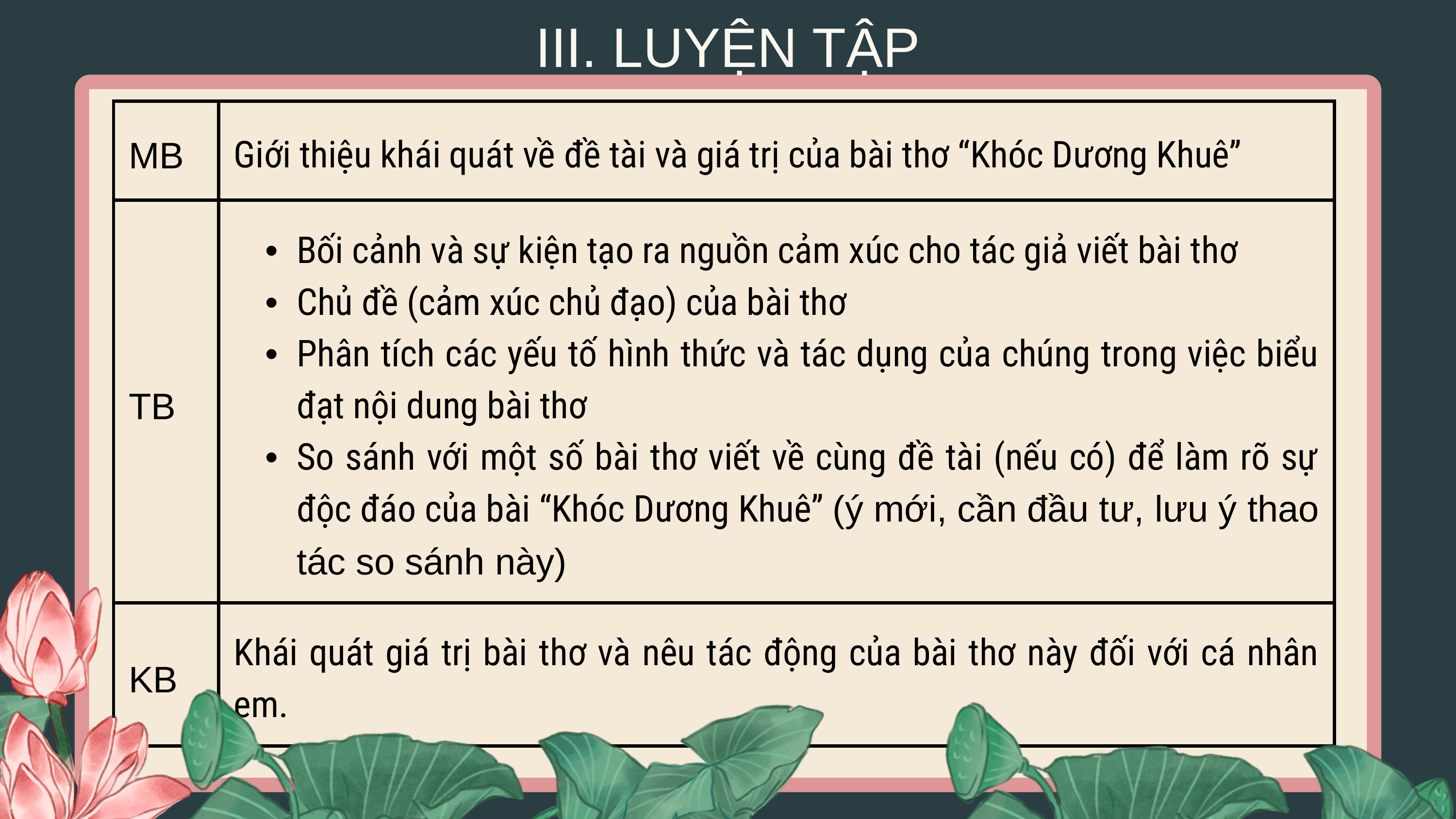

III. LUYỆN TẬP

| MB | Giới thiệu khái quát về đề tài và giá trị của bài thơ “Khóc Dương Khuê” |
| --- | --- |
| TB | Bối cảnh và sự kiện tạo ra nguồn cảm xúc cho tác giả viết bài thơ Chủ đề (cảm xúc chủ đạo) của bài thơ Phân tích các yếu tố hình thức và tác dụng của chúng trong việc biểu đạt nội dung bài thơ So sánh với một số bài thơ viết về cùng đề tài (nếu có) để làm rõ sự độc đáo của bài “Khóc Dương Khuê” (ý mới, cần đầu tư, lưu ý thao tác so sánh này) |
| KB | Khái quát giá trị bài thơ và nêu tác động của bài thơ này đối với cá nhân em. |